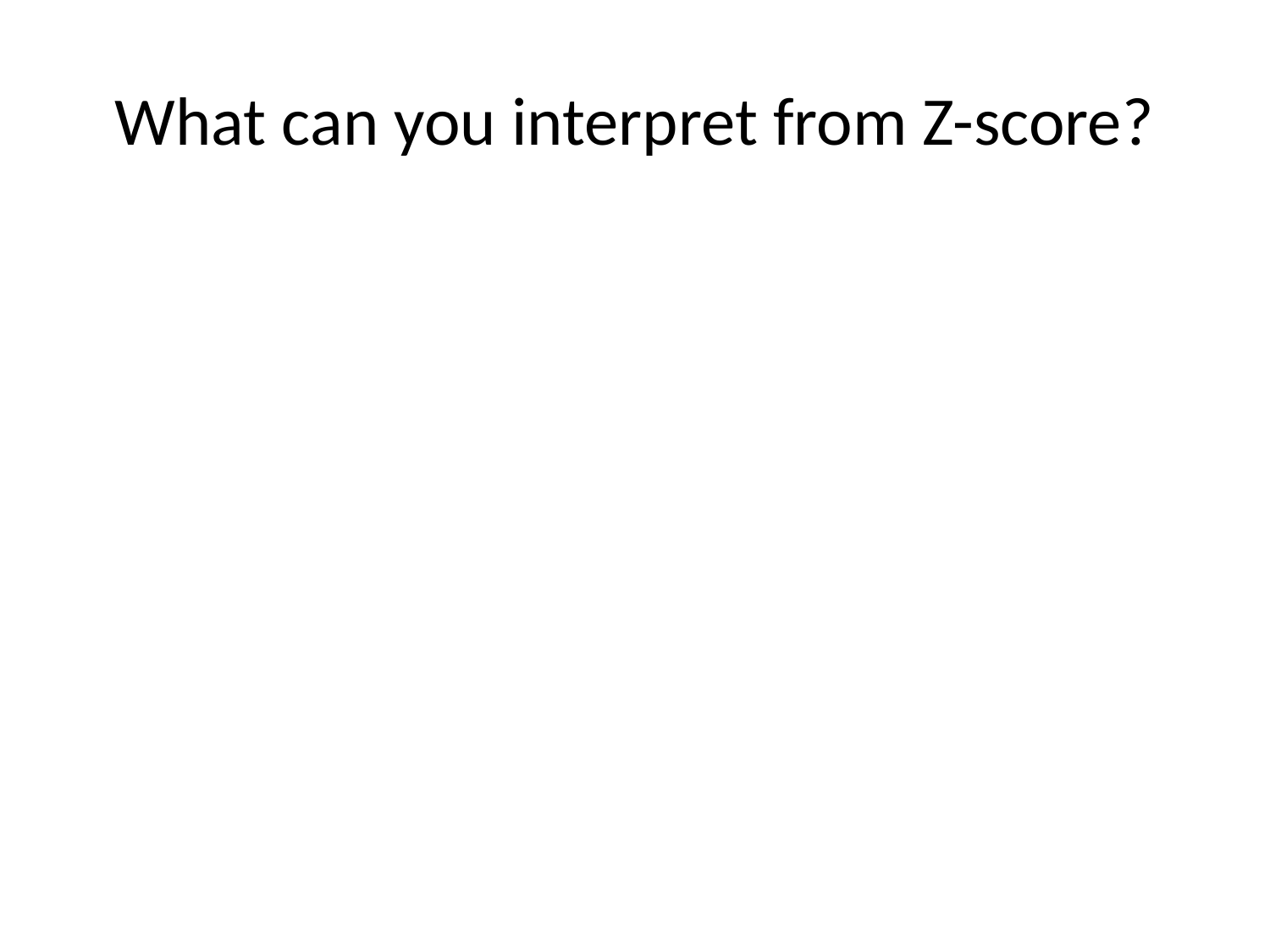

# What can you interpret from Z-score?